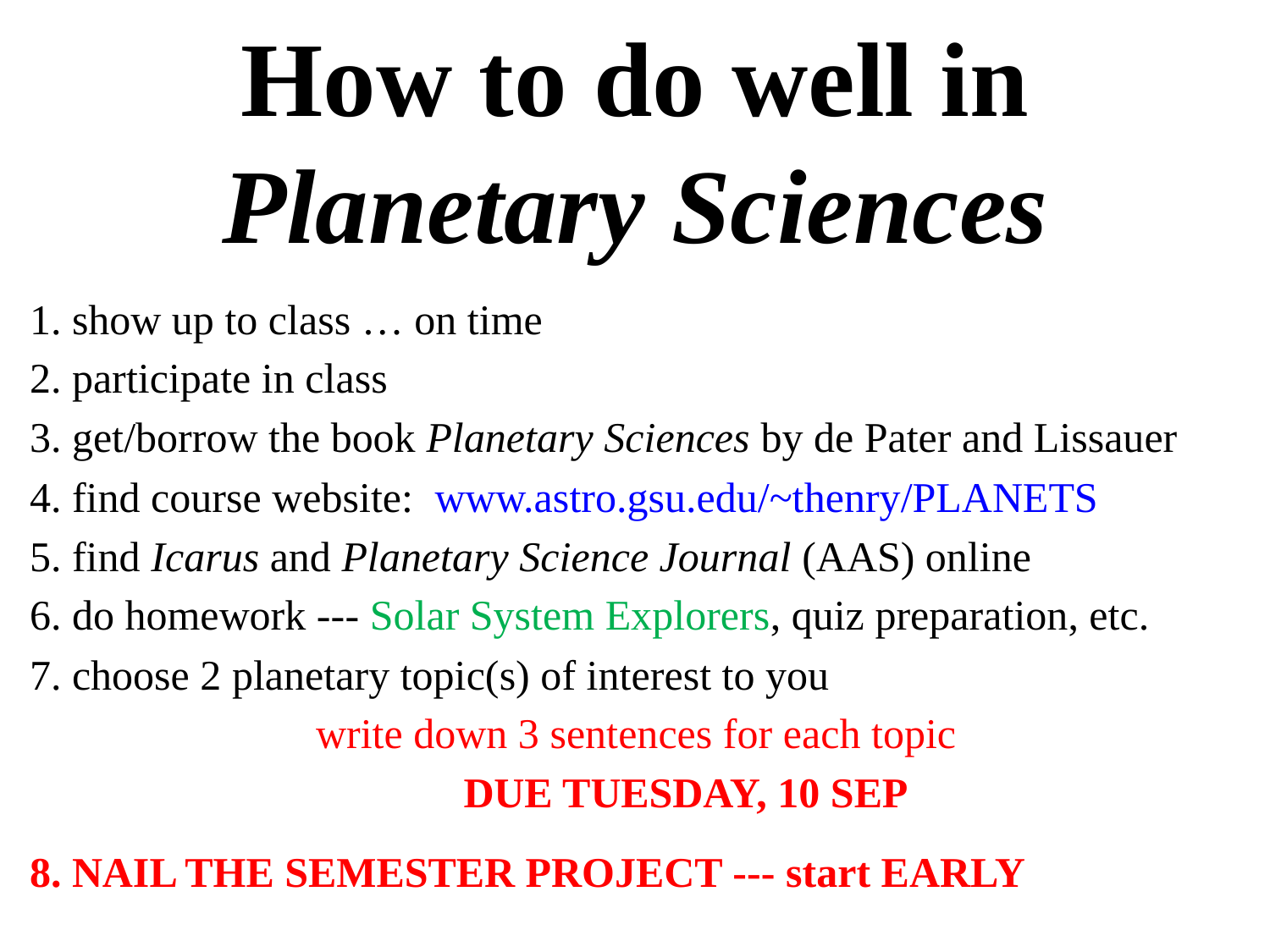

# How to do well in Planetary Sciences
1. show up to class … on time
2. participate in class
3. get/borrow the book Planetary Sciences by de Pater and Lissauer
4. find course website:  www.astro.gsu.edu/~thenry/PLANETS
5. find Icarus and Planetary Science Journal (AAS) online
6. do homework --- Solar System Explorers, quiz preparation, etc.
7. choose 2 planetary topic(s) of interest to you
write down 3 sentences for each topic
			         DUE TUESDAY, 10 SEP

8. NAIL THE SEMESTER PROJECT --- start EARLY